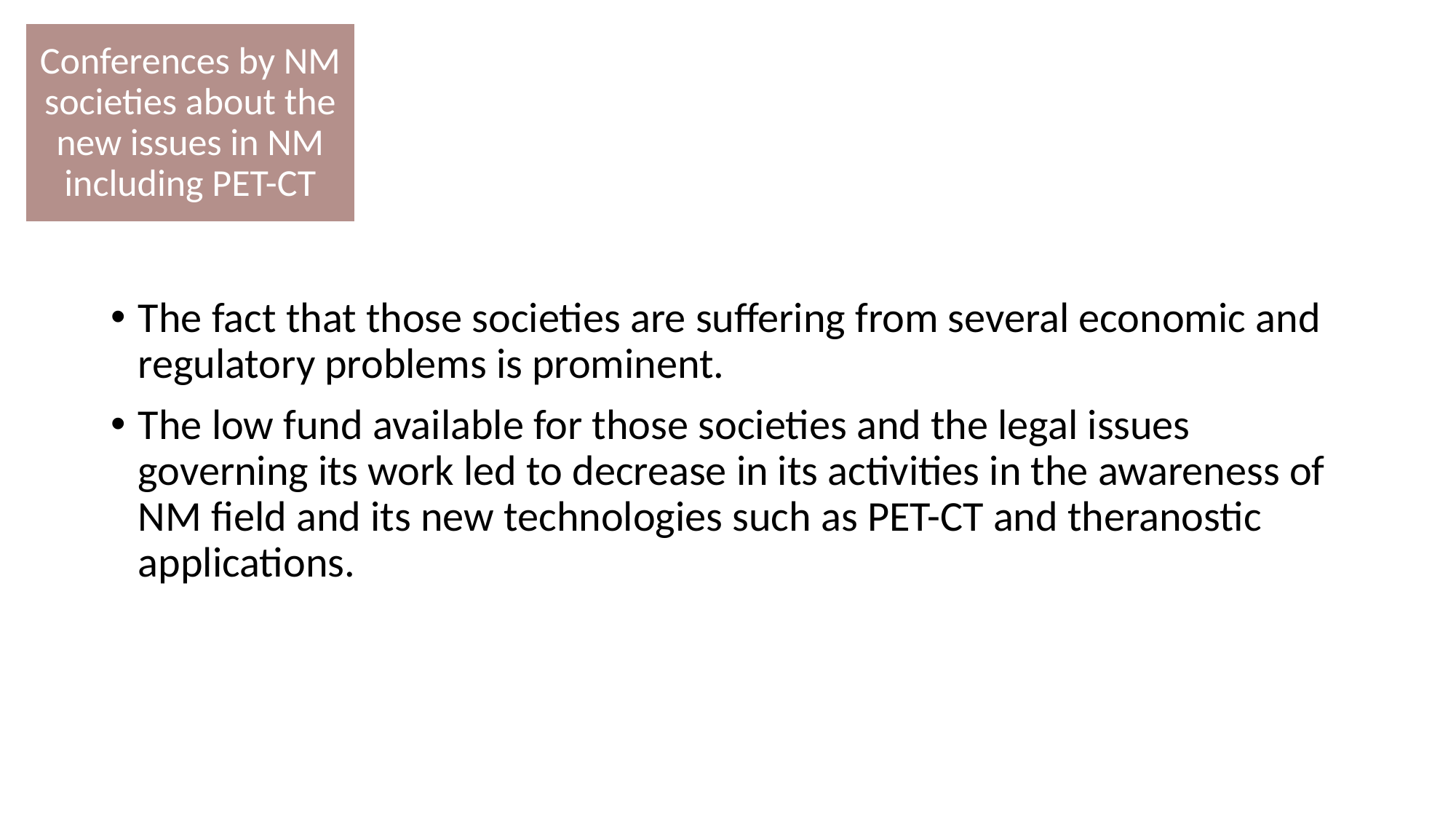

Conferences by NM societies about the new issues in NM including PET-CT
The fact that those societies are suffering from several economic and regulatory problems is prominent.
The low fund available for those societies and the legal issues governing its work led to decrease in its activities in the awareness of NM field and its new technologies such as PET-CT and theranostic applications.